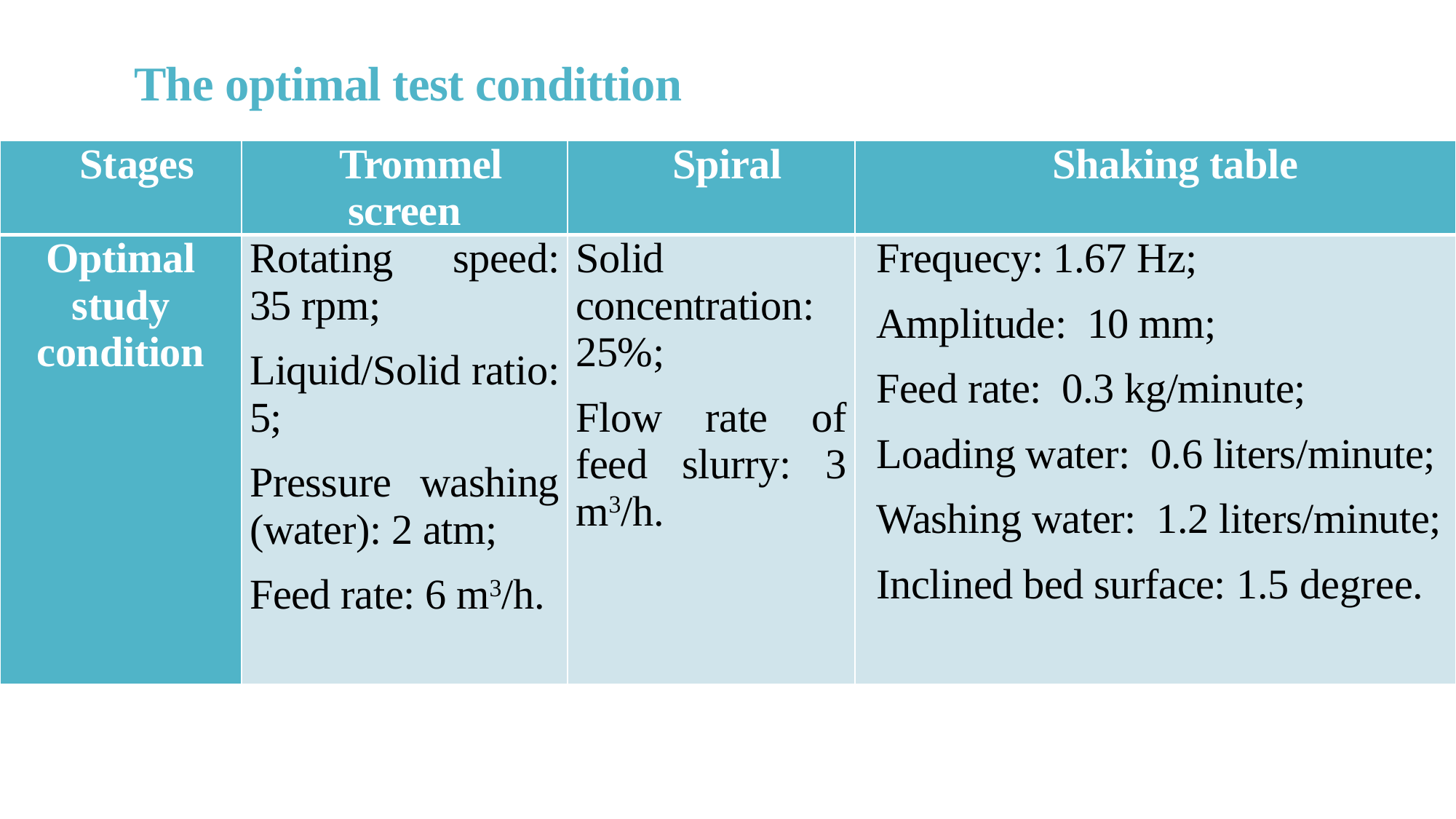

# The optimal test condittion
| Stages | Trommel screen | Spiral | Shaking table |
| --- | --- | --- | --- |
| Optimal study condition | Rotating speed: 35 rpm; Liquid/Solid ratio: 5; Pressure washing (water): 2 atm; Feed rate: 6 m3/h. | Solid concentration: 25%; Flow rate of feed slurry: 3 m3/h. | Frequecy: 1.67 Hz; Amplitude: 10 mm; Feed rate: 0.3 kg/minute; Loading water: 0.6 liters/minute; Washing water: 1.2 liters/minute; Inclined bed surface: 1.5 degree. |